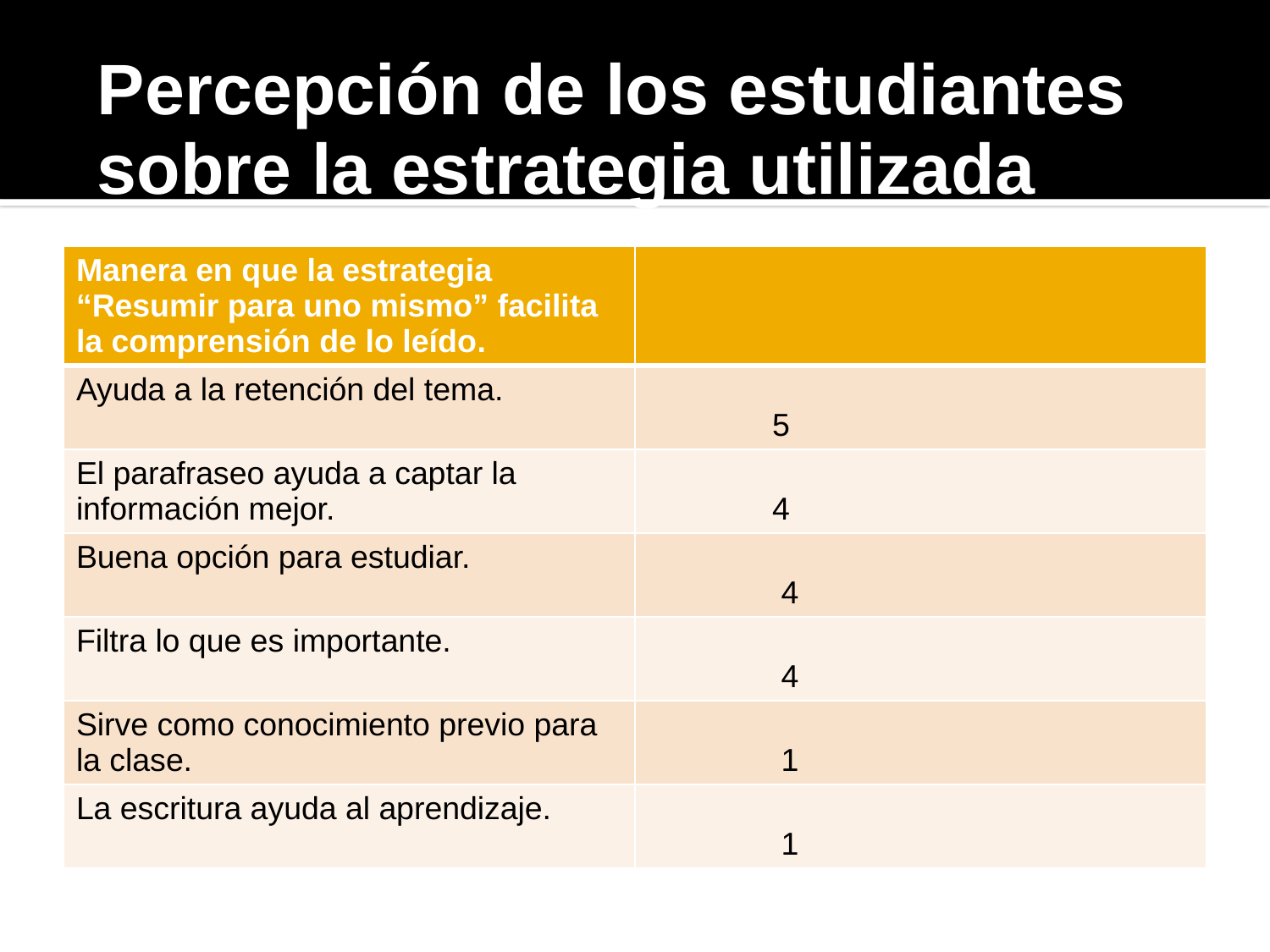

#
Percepción de los estudiantes sobre la estrategia utilizada
| Manera en que la estrategia “Resumir para uno mismo” facilita la comprensión de lo leído. |  |
| --- | --- |
| Ayuda a la retención del tema. | 5 |
| El parafraseo ayuda a captar la información mejor. | 4 |
| Buena opción para estudiar. | 4 |
| Filtra lo que es importante. | 4 |
| Sirve como conocimiento previo para la clase. | 1 |
| La escritura ayuda al aprendizaje. | 1 |